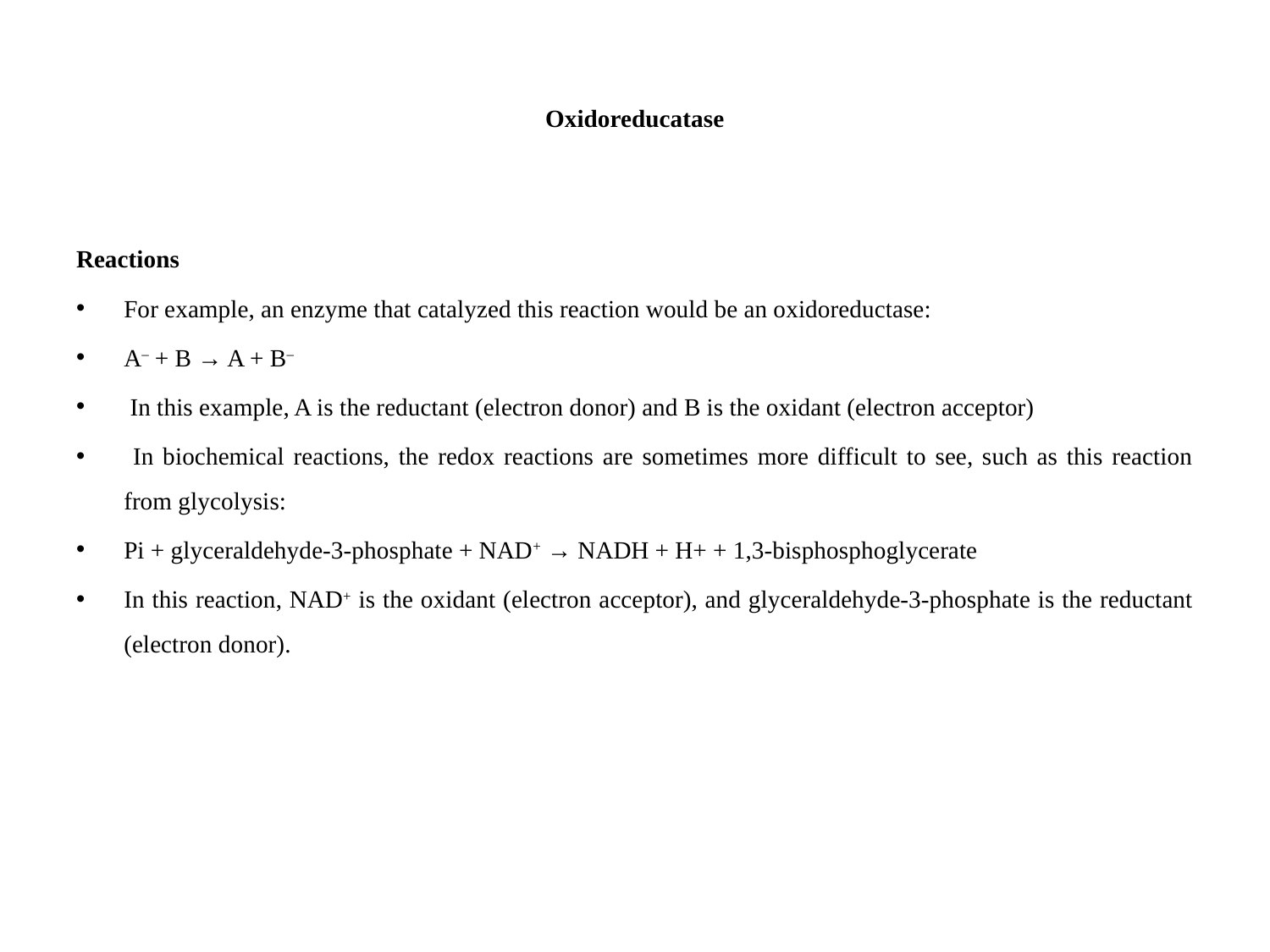

# Oxidoreducatase
Reactions
For example, an enzyme that catalyzed this reaction would be an oxidoreductase:
A– + B → A + B–
 In this example, A is the reductant (electron donor) and B is the oxidant (electron acceptor)
 In biochemical reactions, the redox reactions are sometimes more difficult to see, such as this reaction from glycolysis:
Pi + glyceraldehyde-3-phosphate + NAD+ → NADH + H+ + 1,3-bisphosphoglycerate
In this reaction, NAD+ is the oxidant (electron acceptor), and glyceraldehyde-3-phosphate is the reductant (electron donor).